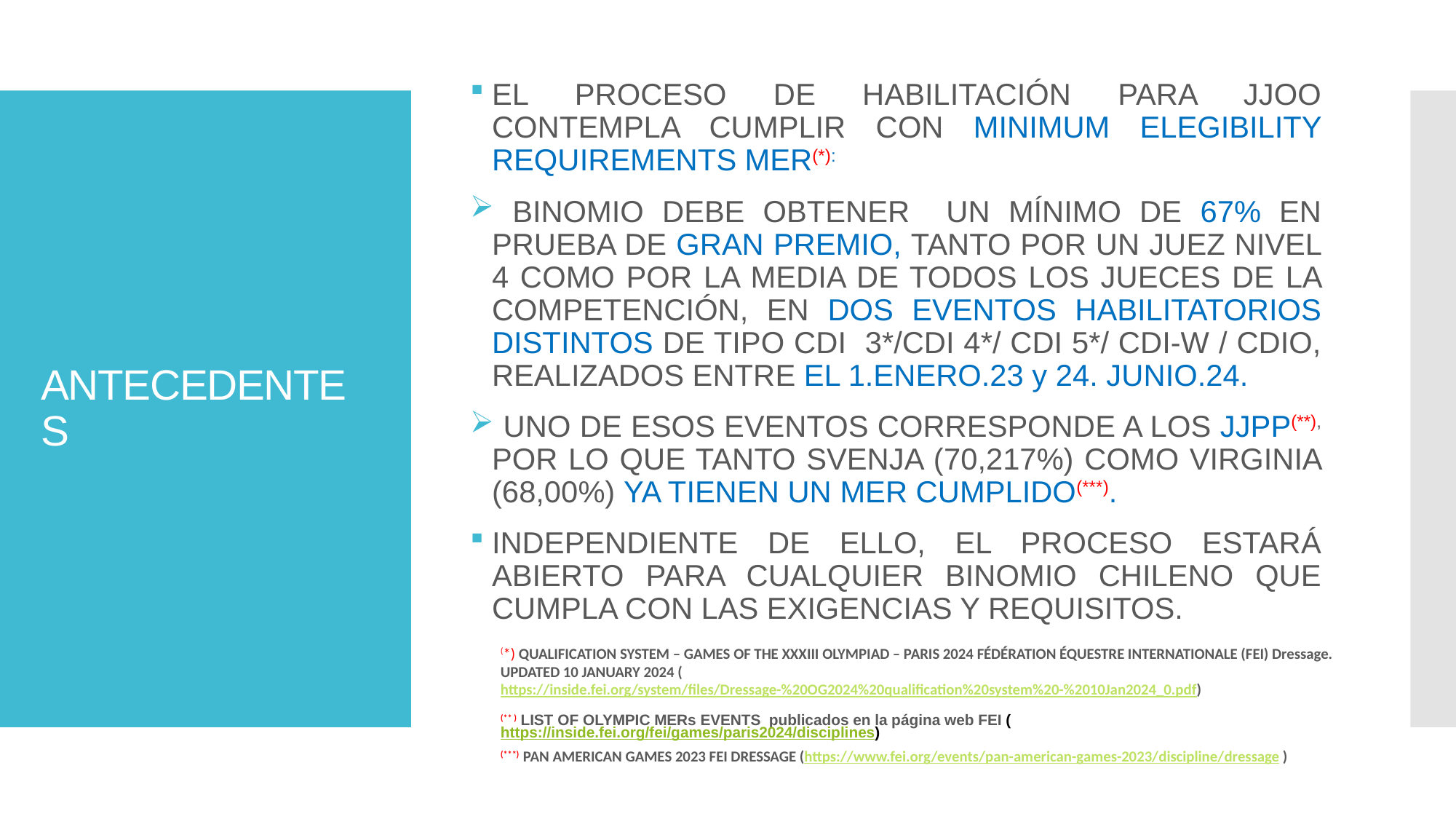

EL PROCESO DE HABILITACIÓN PARA JJOO CONTEMPLA CUMPLIR CON MINIMUM ELEGIBILITY REQUIREMENTS MER(*):
 BINOMIO DEBE OBTENER  UN MÍNIMO DE 67% EN PRUEBA DE GRAN PREMIO, TANTO POR UN JUEZ NIVEL 4 COMO POR LA MEDIA DE TODOS LOS JUECES DE LA COMPETENCIÓN, EN DOS EVENTOS HABILITATORIOS DISTINTOS DE TIPO CDI  3*/CDI 4*/ CDI 5*/ CDI-W / CDIO, REALIZADOS ENTRE EL 1.ENERO.23 y 24. JUNIO.24.
 UNO DE ESOS EVENTOS CORRESPONDE A LOS JJPP(**), POR LO QUE TANTO SVENJA (70,217%) COMO VIRGINIA (68,00%) YA TIENEN UN MER CUMPLIDO(***).
INDEPENDIENTE DE ELLO, EL PROCESO ESTARÁ ABIERTO PARA CUALQUIER BINOMIO CHILENO QUE CUMPLA CON LAS EXIGENCIAS Y REQUISITOS.

# ANTECEDENTES
(*) QUALIFICATION SYSTEM – GAMES OF THE XXXIII OLYMPIAD – PARIS 2024 FÉDÉRATION ÉQUESTRE INTERNATIONALE (FEI) Dressage. UPDATED 10 JANUARY 2024 (https://inside.fei.org/system/files/Dressage-%20OG2024%20qualification%20system%20-%2010Jan2024_0.pdf)

(** )  LIST OF OLYMPIC MERs EVENTS  publicados en la página web FEI (https://inside.fei.org/fei/games/paris2024/disciplines)

(***)  PAN AMERICAN GAMES 2023 FEI DRESSAGE (https://www.fei.org/events/pan-american-games-2023/discipline/dressage )